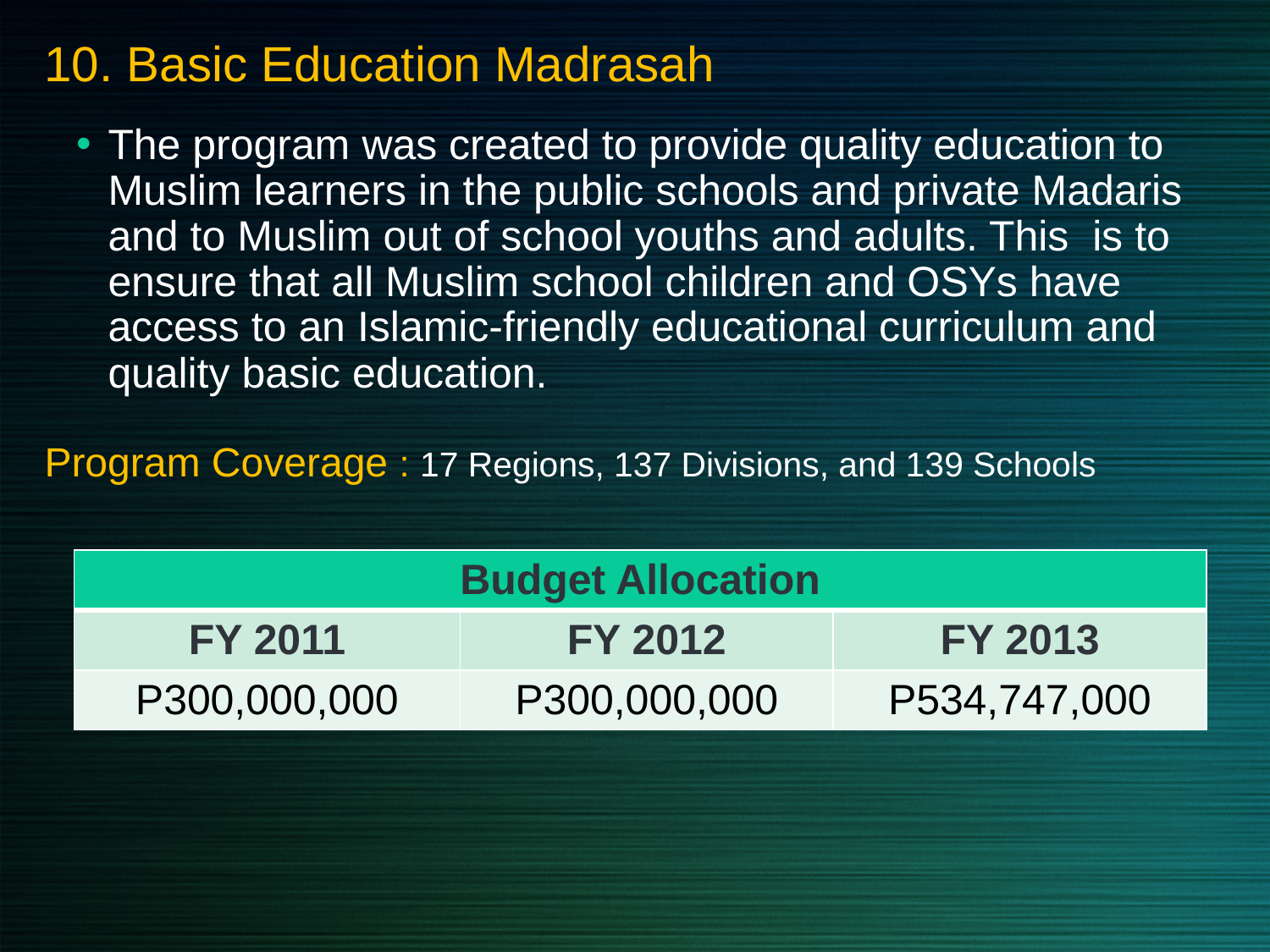

10. Basic Education Madrasah
The program was created to provide quality education to Muslim learners in the public schools and private Madaris and to Muslim out of school youths and adults. This  is to ensure that all Muslim school children and OSYs have access to an Islamic-friendly educational curriculum and quality basic education.
Program Coverage : 17 Regions, 137 Divisions, and 139 Schools

| Budget Allocation |  |  |
| --- | --- | --- |
| FY 2011 | FY 2012 | FY 2013 |
| P300,000,000 | P300,000,000 | P534,747,000 |